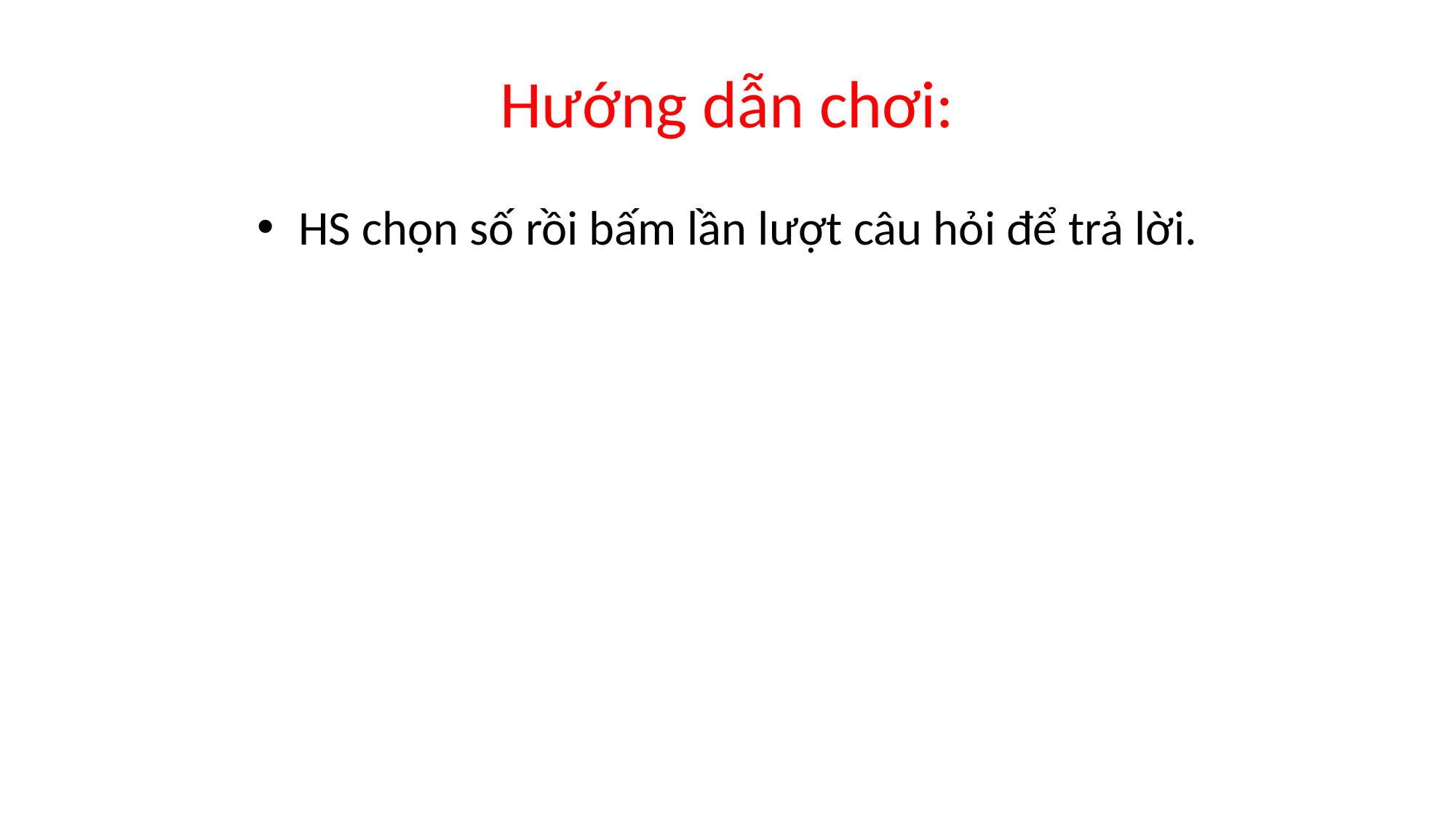

# Hướng dẫn chơi:
HS chọn số rồi bấm lần lượt câu hỏi để trả lời.